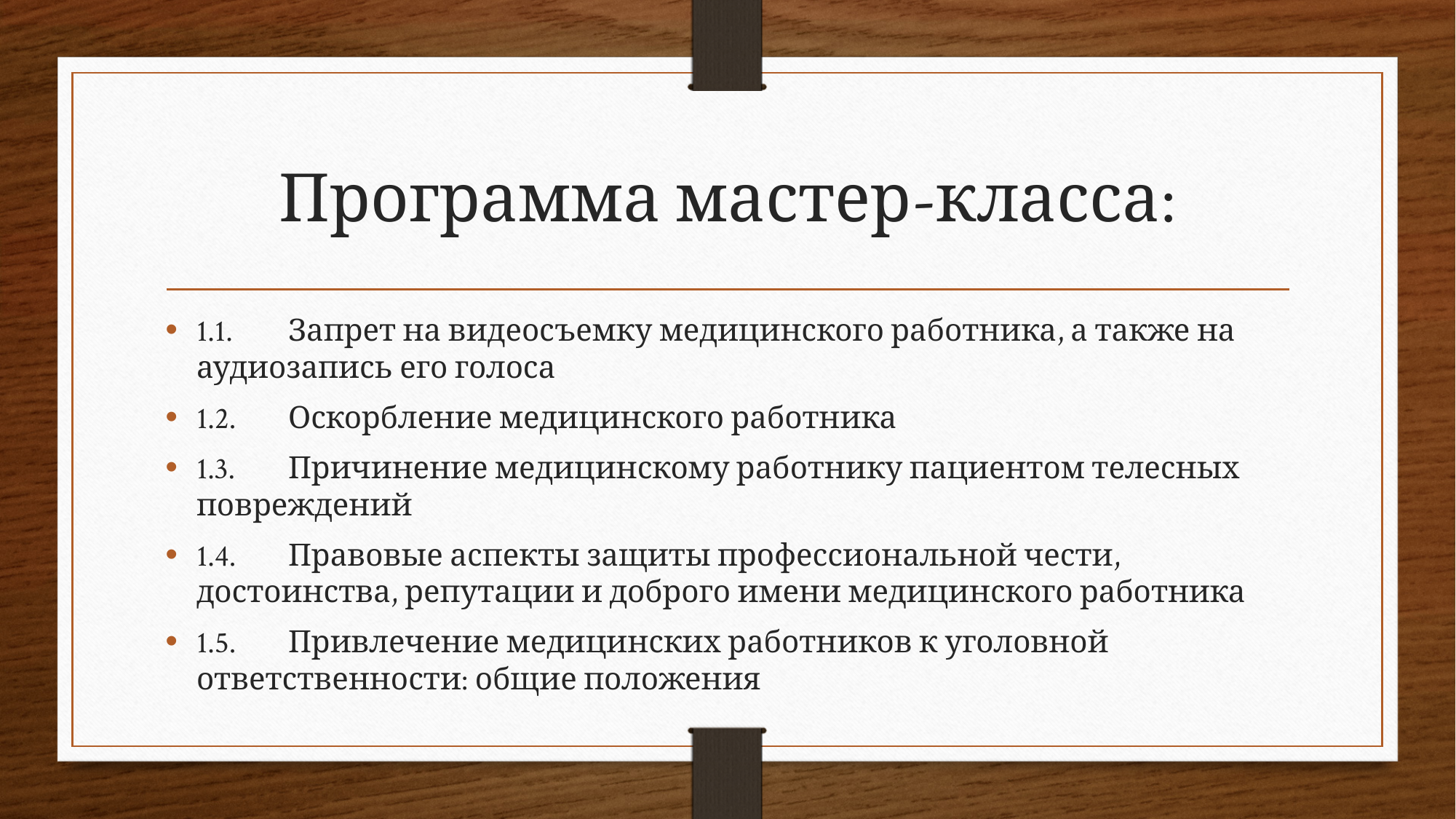

# Программа мастер-класса:
1.1.	Запрет на видеосъемку медицинского работника, а также на аудиозапись его голоса
1.2.	Оскорбление медицинского работника
1.3.	Причинение медицинскому работнику пациентом телесных повреждений
1.4.	Правовые аспекты защиты профессиональной чести, достоинства, репутации и доброго имени медицинского работника
1.5.	Привлечение медицинских работников к уголовной ответственности: общие положения